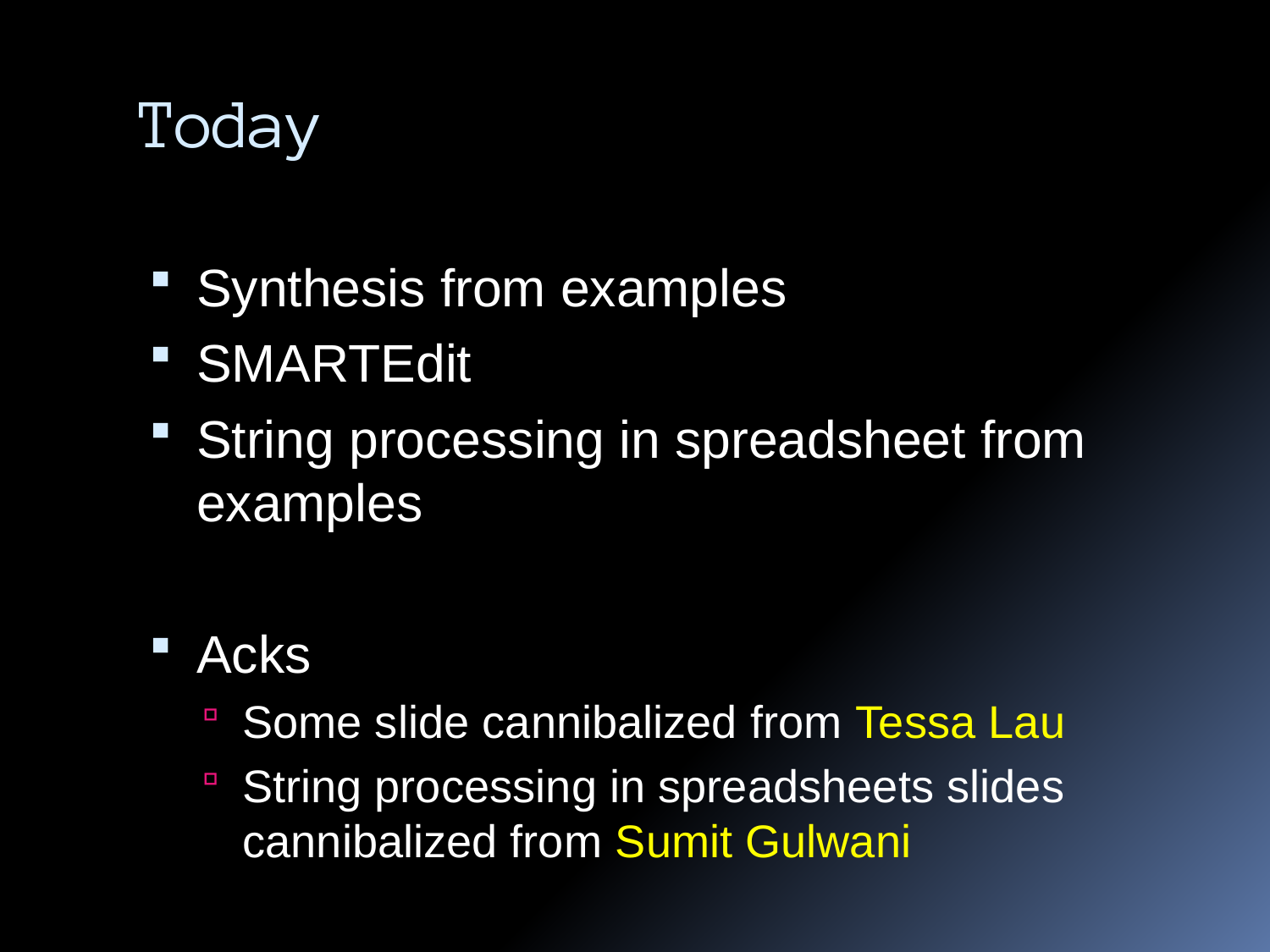

# Today
Synthesis from examples
SMARTEdit
String processing in spreadsheet from examples

Acks
Some slide cannibalized from Tessa Lau
String processing in spreadsheets slides cannibalized from Sumit Gulwani
3